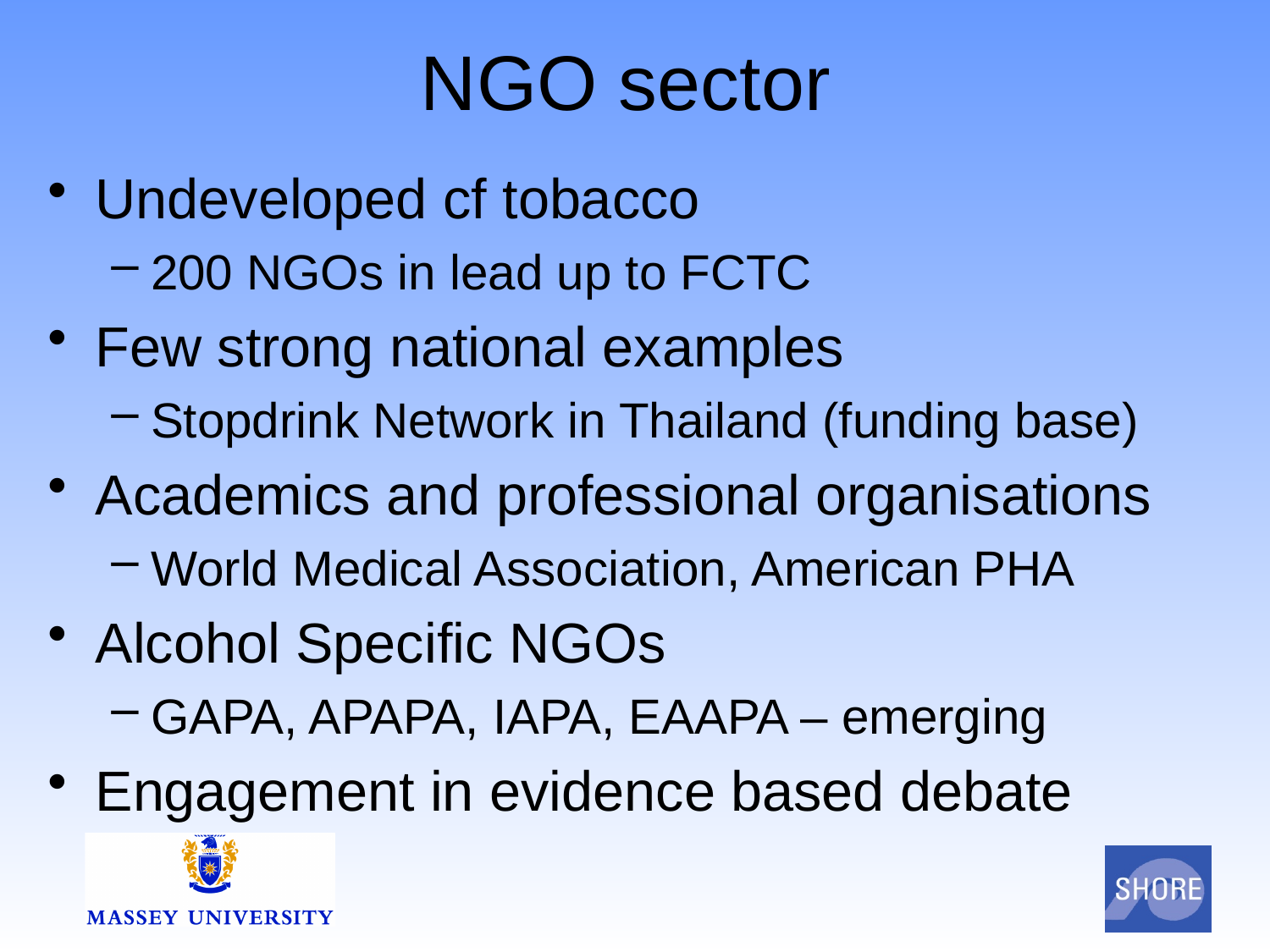

# NGO sector
Undeveloped cf tobacco
200 NGOs in lead up to FCTC
Few strong national examples
Stopdrink Network in Thailand (funding base)
Academics and professional organisations
World Medical Association, American PHA
Alcohol Specific NGOs
GAPA, APAPA, IAPA, EAAPA – emerging
Engagement in evidence based debate